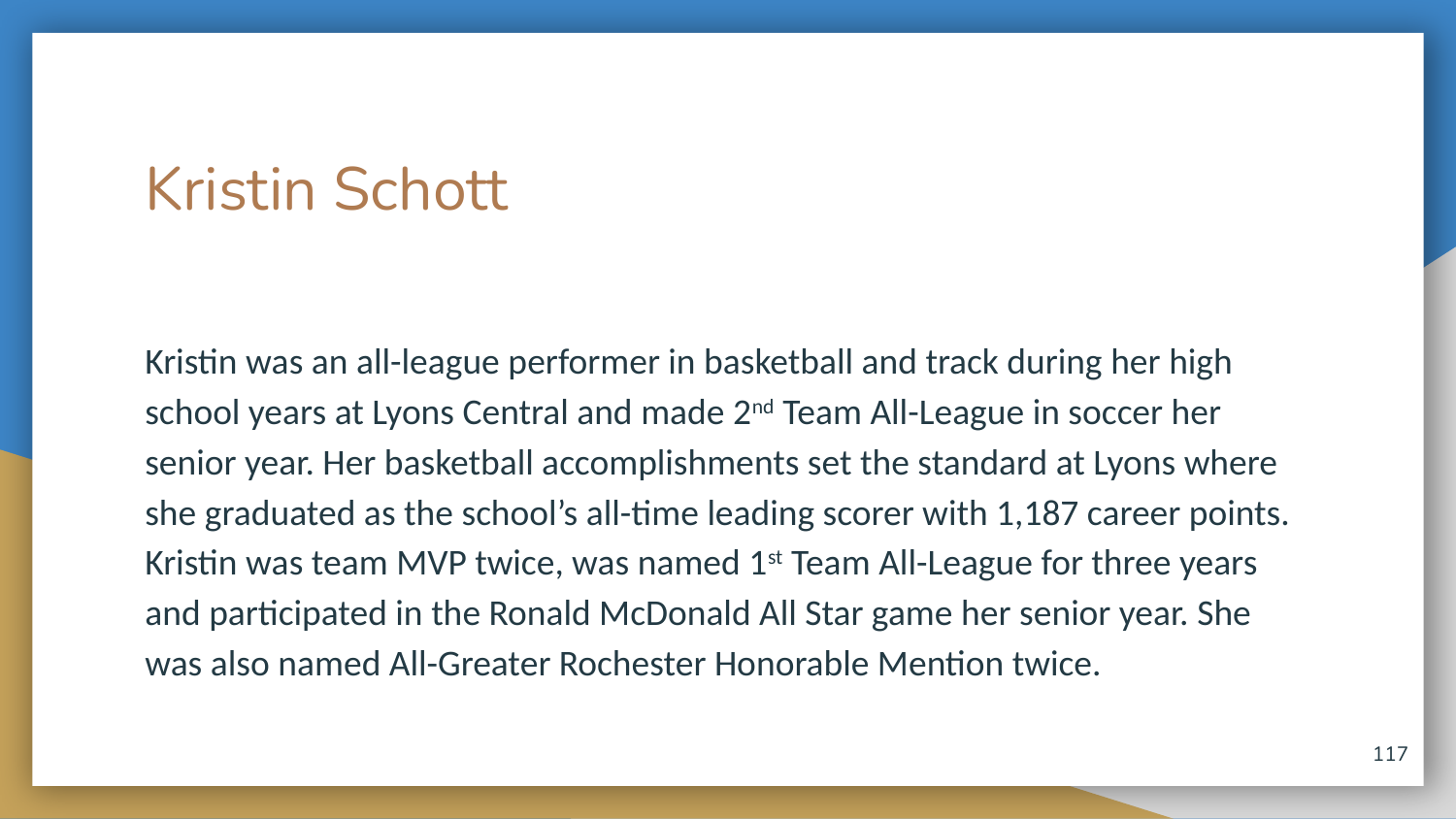

# Kristin Schott
Kristin was an all-league performer in basketball and track during her high school years at Lyons Central and made 2nd Team All-League in soccer her senior year. Her basketball accomplishments set the standard at Lyons where she graduated as the school’s all-time leading scorer with 1,187 career points. Kristin was team MVP twice, was named 1st Team All-League for three years and participated in the Ronald McDonald All Star game her senior year. She was also named All-Greater Rochester Honorable Mention twice.
117